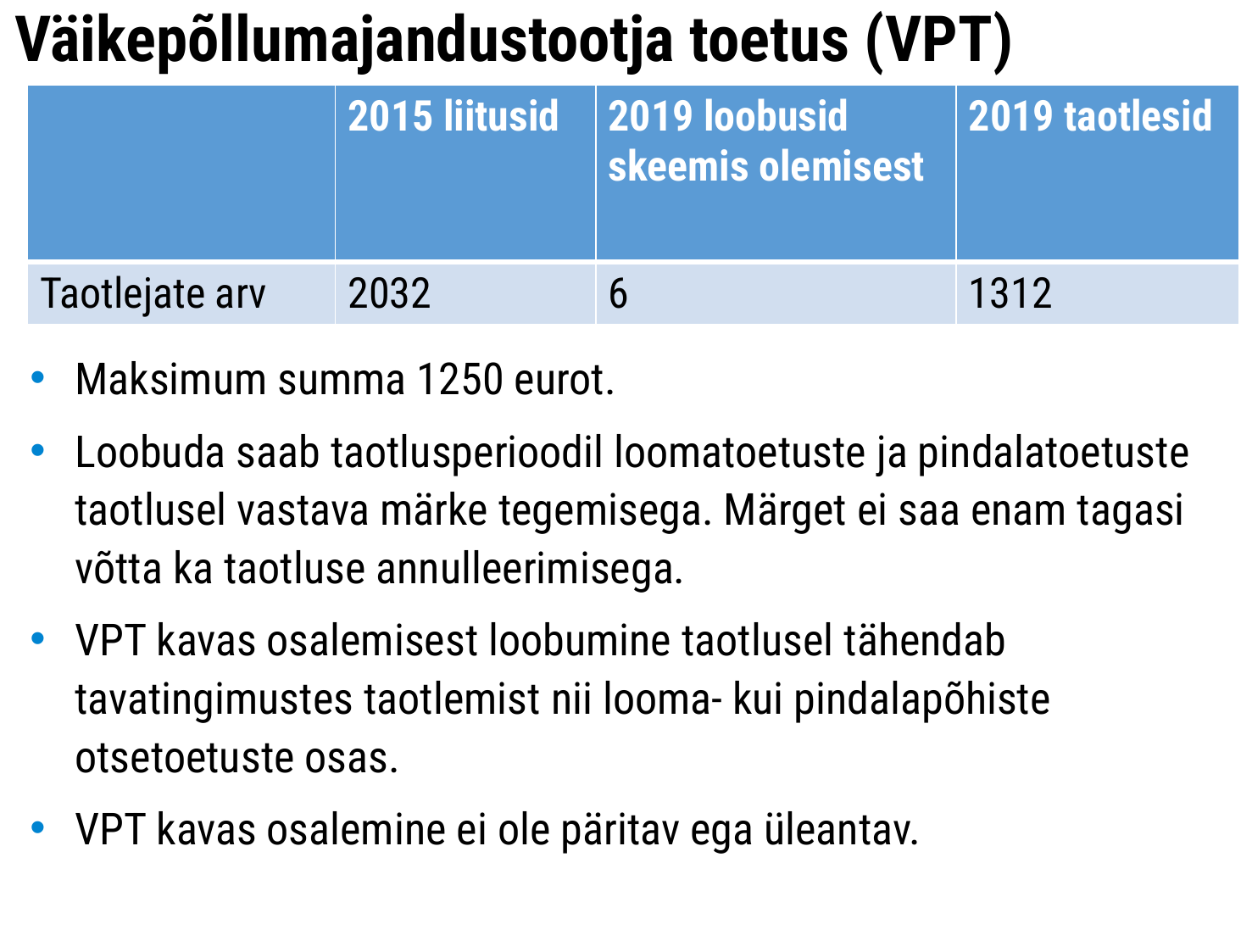

# Väikepõllumajandustootja toetus (VPT)
|  | 2015 liitusid | 2019 loobusid skeemis olemisest | 2019 taotlesid |
| --- | --- | --- | --- |
| Taotlejate arv | 2032 | 6 | 1312 |
Maksimum summa 1250 eurot.
Loobuda saab taotlusperioodil loomatoetuste ja pindalatoetuste taotlusel vastava märke tegemisega. Märget ei saa enam tagasi võtta ka taotluse annulleerimisega.
VPT kavas osalemisest loobumine taotlusel tähendab tavatingimustes taotlemist nii looma- kui pindalapõhiste otsetoetuste osas.
VPT kavas osalemine ei ole päritav ega üleantav.